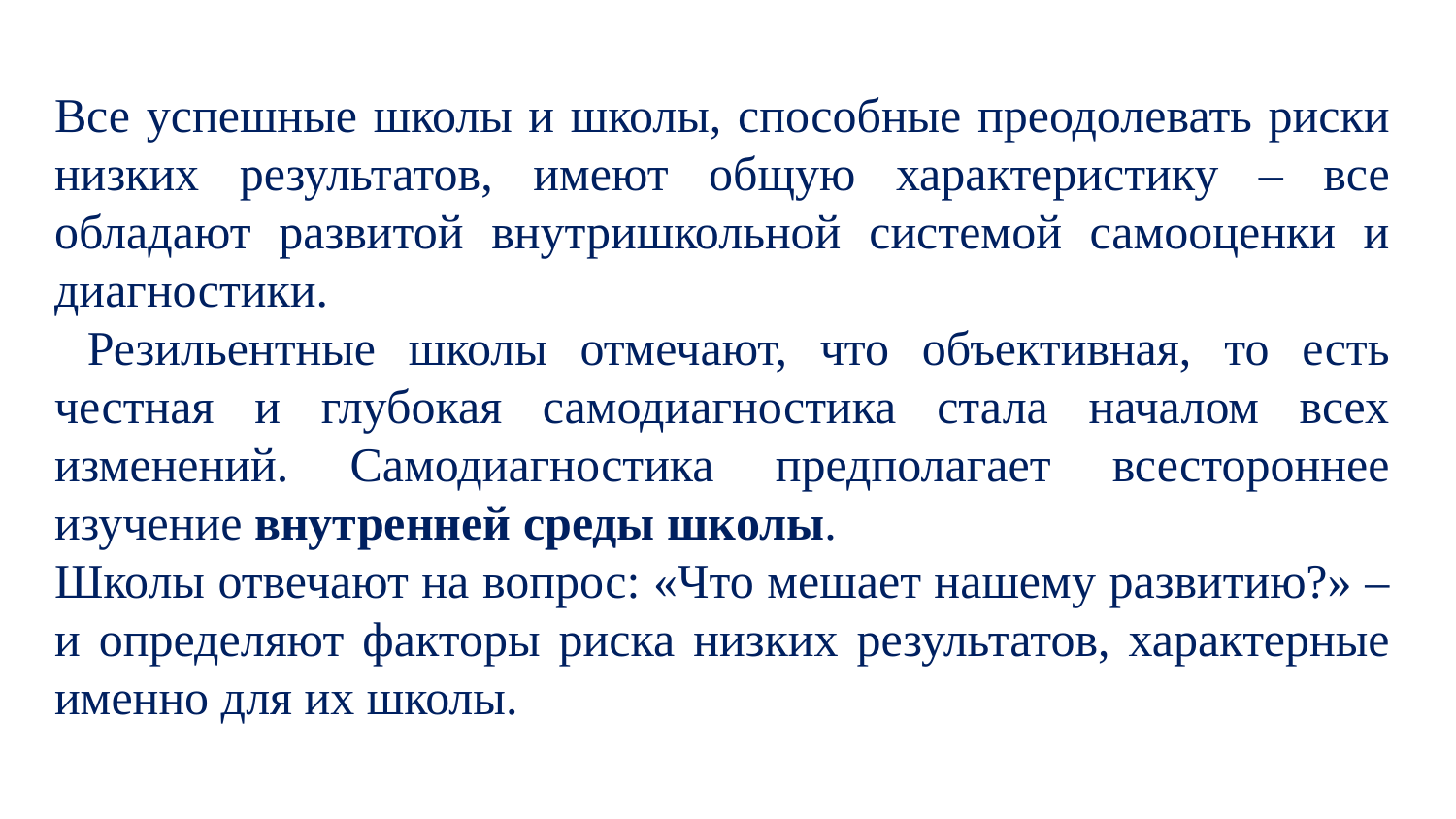

Все успешные школы и школы, способные преодолевать риски низких результатов, имеют общую характеристику – все обладают развитой внутришкольной системой самооценки и диагностики.
 Резильентные школы отмечают, что объективная, то есть честная и глубокая самодиагностика стала началом всех изменений. Самодиагностика предполагает всестороннее изучение внутренней среды школы.
Школы отвечают на вопрос: «Что мешает нашему развитию?» – и определяют факторы риска низких результатов, характерные именно для их школы.